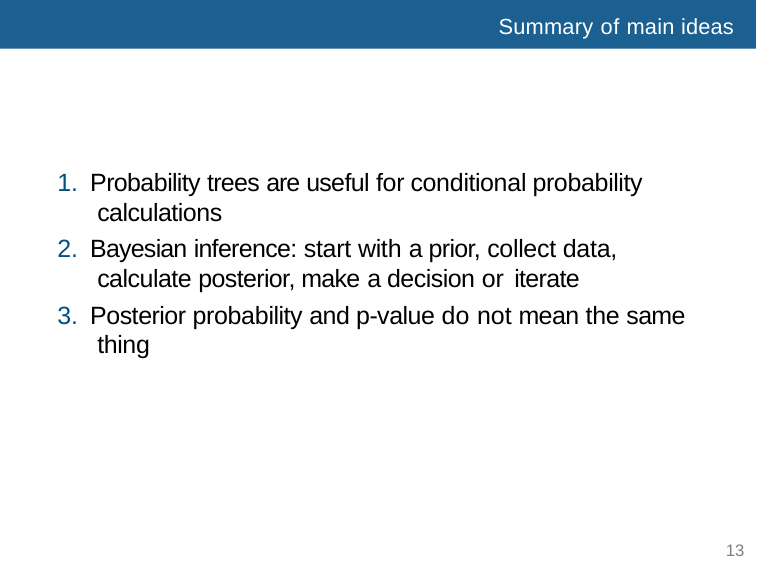

# Summary of main ideas
Probability trees are useful for conditional probability  calculations
Bayesian inference: start with a prior, collect data,  calculate posterior, make a decision or iterate
Posterior probability and p-value do not mean the same  thing
13